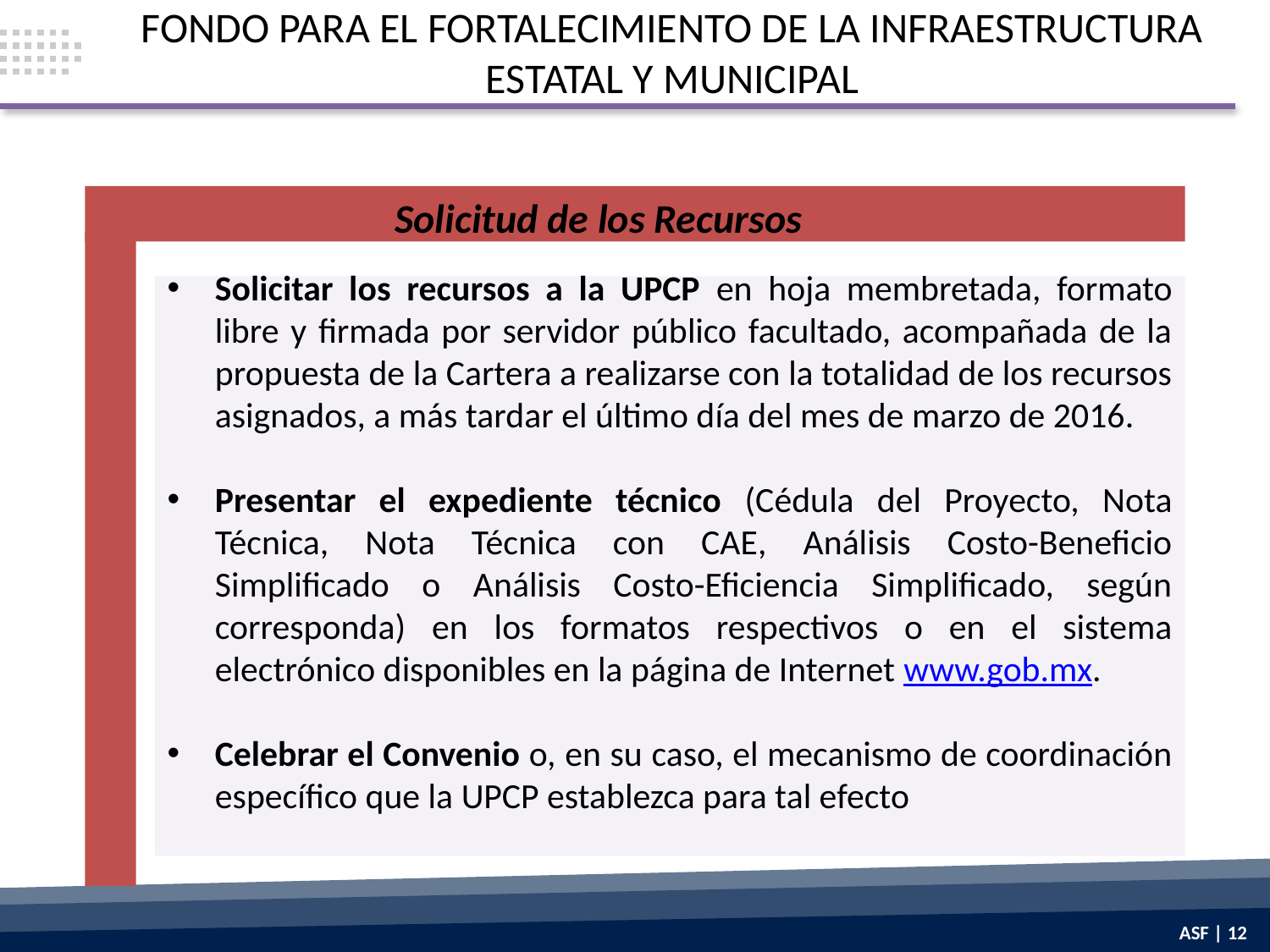

FONDO PARA EL FORTALECIMIENTO DE LA INFRAESTRUCTURA ESTATAL Y MUNICIPAL
Solicitud de los Recursos

Solicitar los recursos a la UPCP en hoja membretada, formato libre y firmada por servidor público facultado, acompañada de la propuesta de la Cartera a realizarse con la totalidad de los recursos asignados, a más tardar el último día del mes de marzo de 2016.

Presentar el expediente técnico (Cédula del Proyecto, Nota Técnica, Nota Técnica con CAE, Análisis Costo-Beneficio Simplificado o Análisis Costo-Eficiencia Simplificado, según corresponda) en los formatos respectivos o en el sistema electrónico disponibles en la página de Internet www.gob.mx.

Celebrar el Convenio o, en su caso, el mecanismo de coordinación específico que la UPCP establezca para tal efecto

ASF | 12